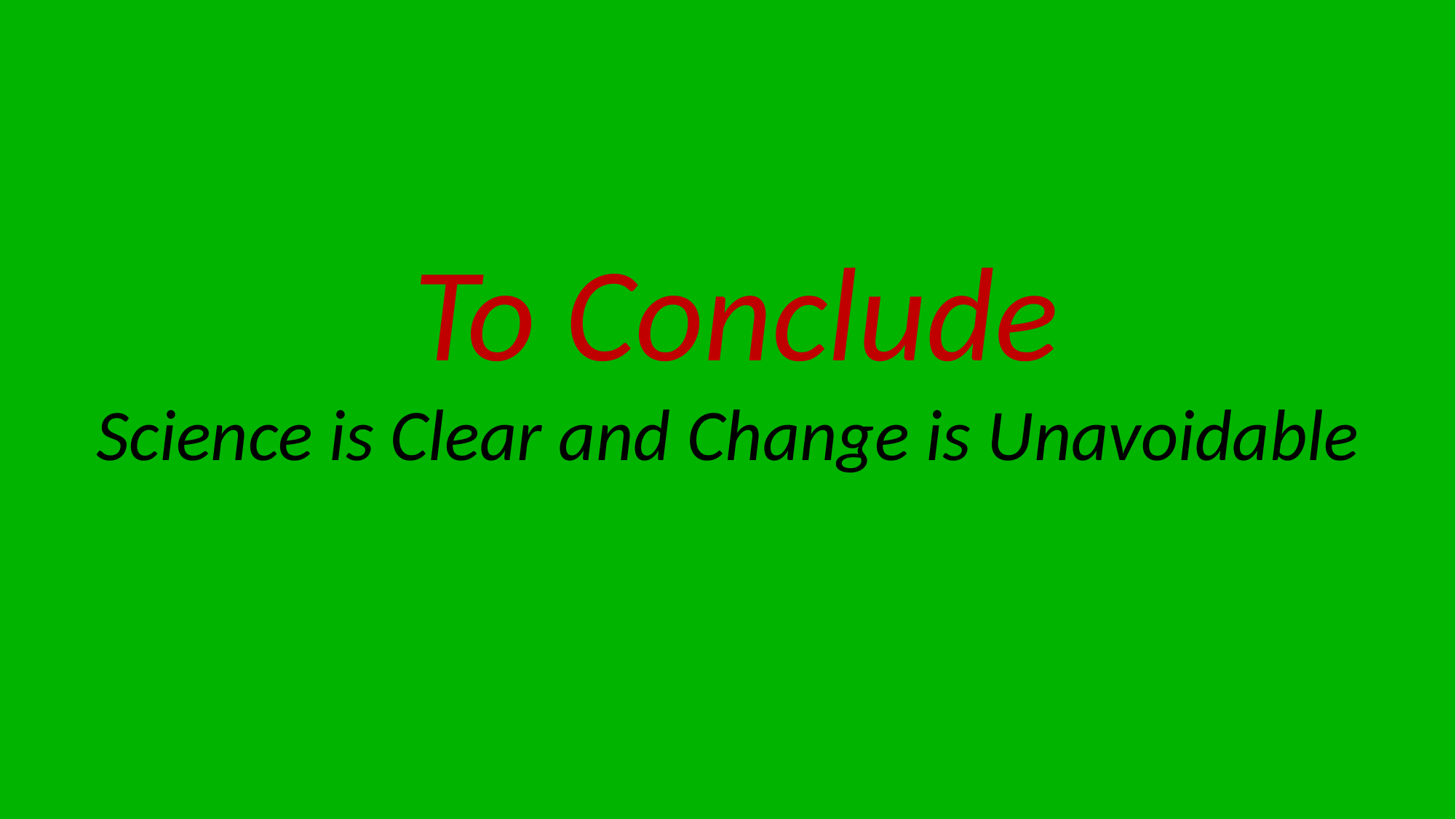

To Conclude
Science is Clear and Change is Unavoidable